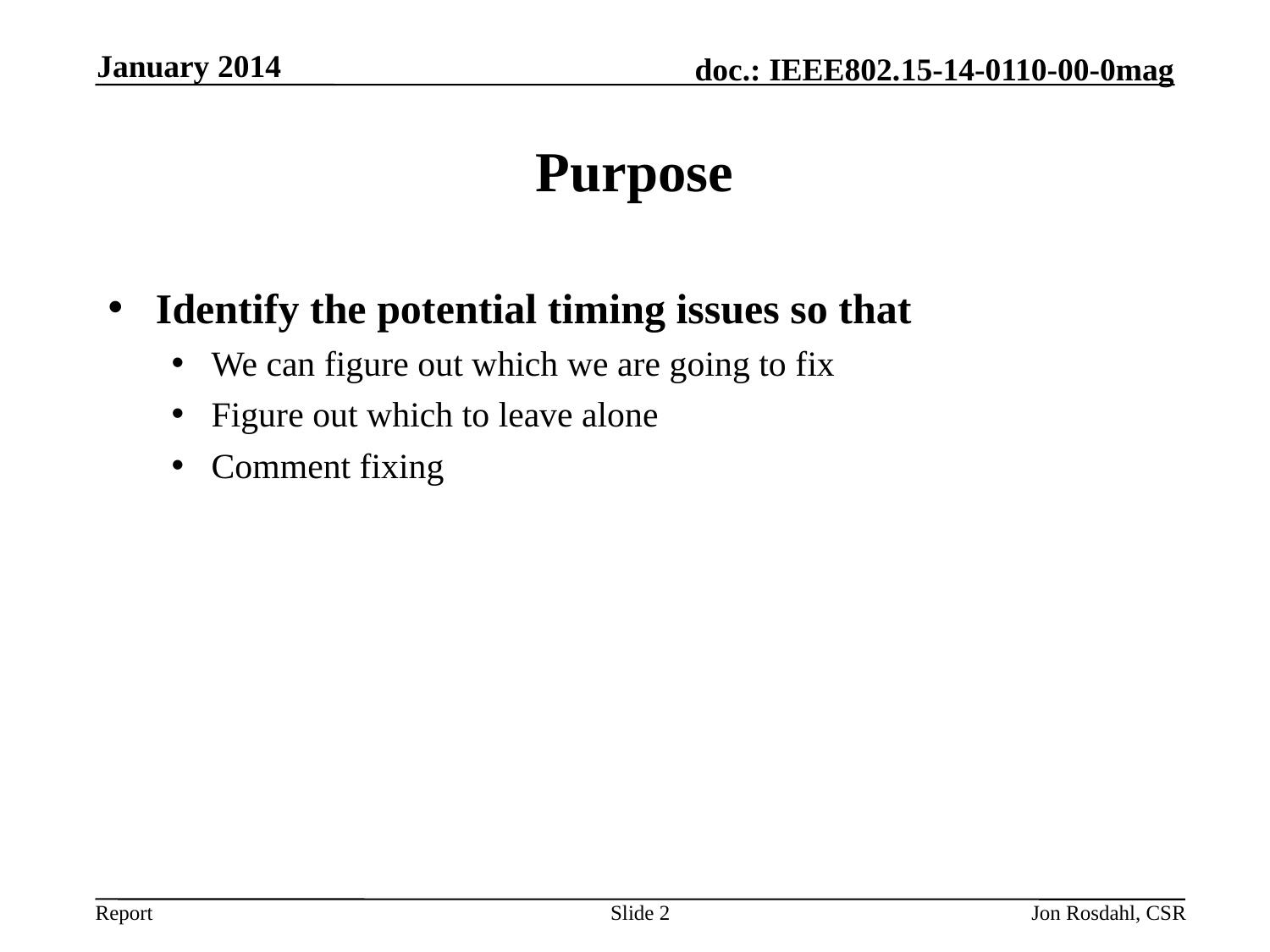

January 2014
# Purpose
Identify the potential timing issues so that
We can figure out which we are going to fix
Figure out which to leave alone
Comment fixing

Slide 2
Jon Rosdahl, CSR